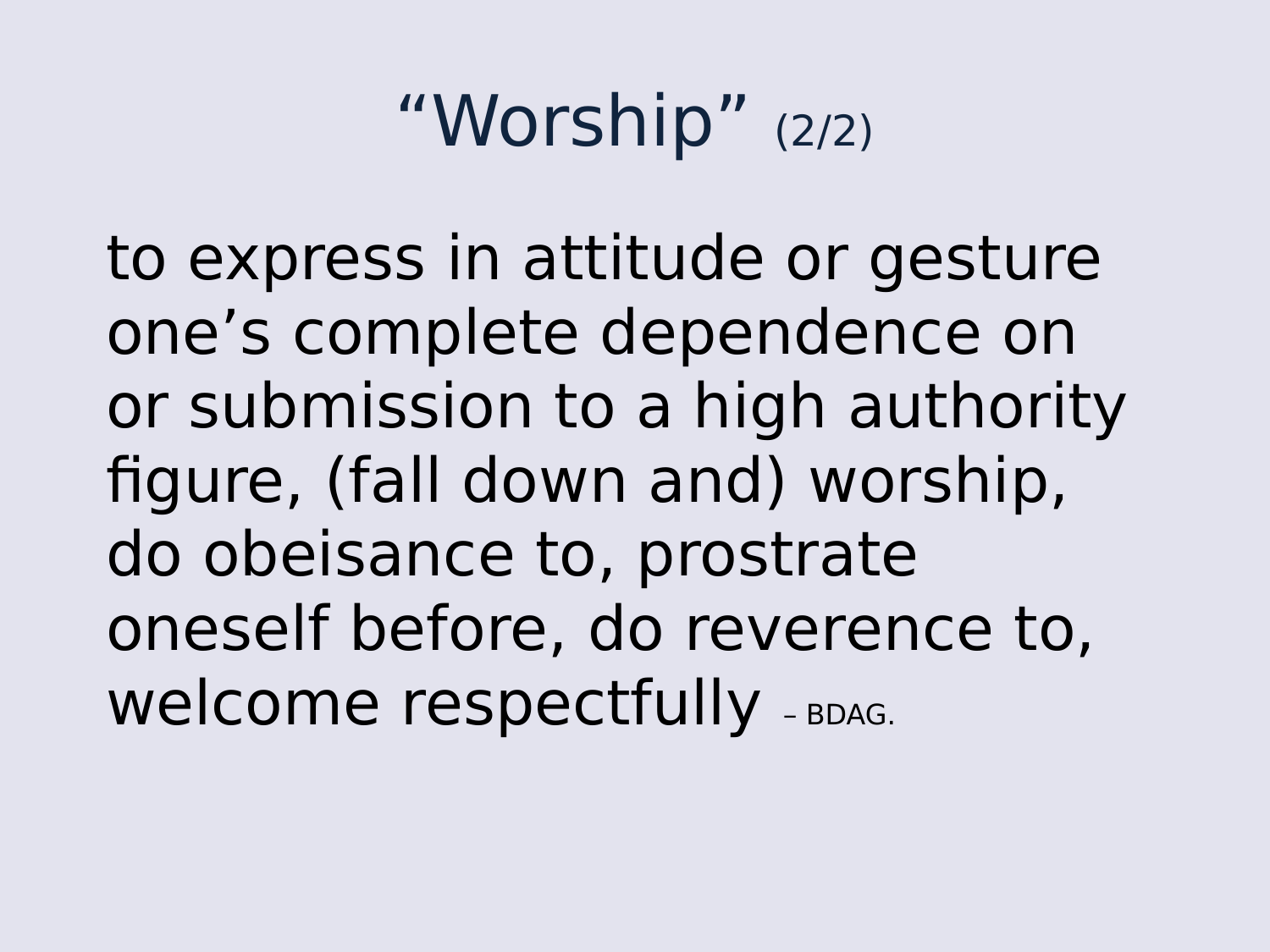

# “Worship” (2/2)
to express in attitude or gesture one’s complete dependence on or submission to a high authority figure, (fall down and) worship, do obeisance to, prostrate oneself before, do reverence to, welcome respectfully – BDAG.